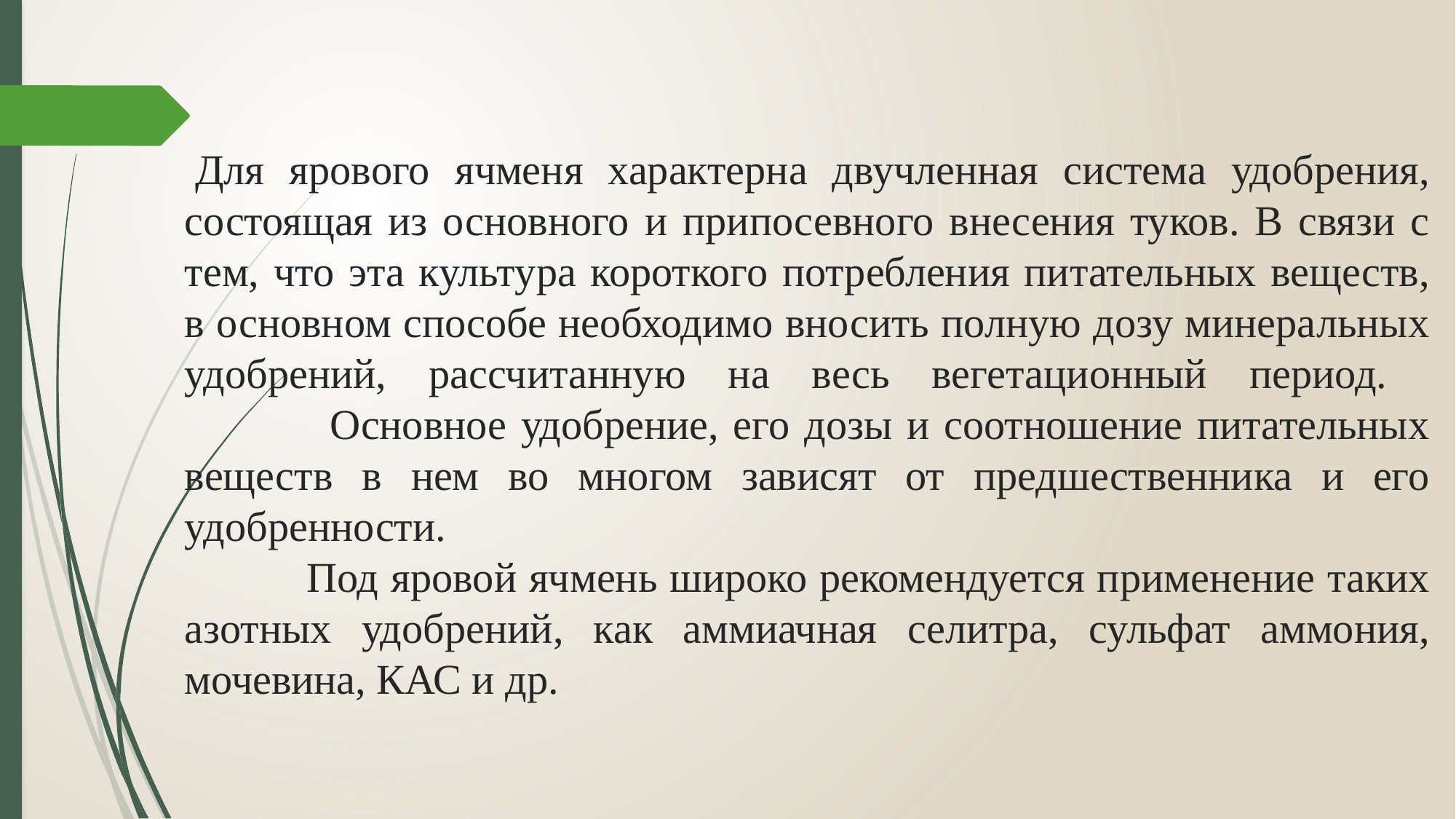

Для ярового ячменя характерна двучленная система удобрения, состоящая из основного и припосевного внесения туков. В связи с тем, что эта культура короткого потребления питательных веществ, в основном способе необходимо вносить полную дозу минеральных удобрений, рассчитанную на весь вегетационный период.
          Основное удобрение, его дозы и соотношение питательных веществ в нем во многом зависят от предшественника и его удобренности.
         Под яровой ячмень широко рекомендуется применение таких азотных удобрений, как аммиачная селитра, сульфат аммония, мочевина, КАС и др.